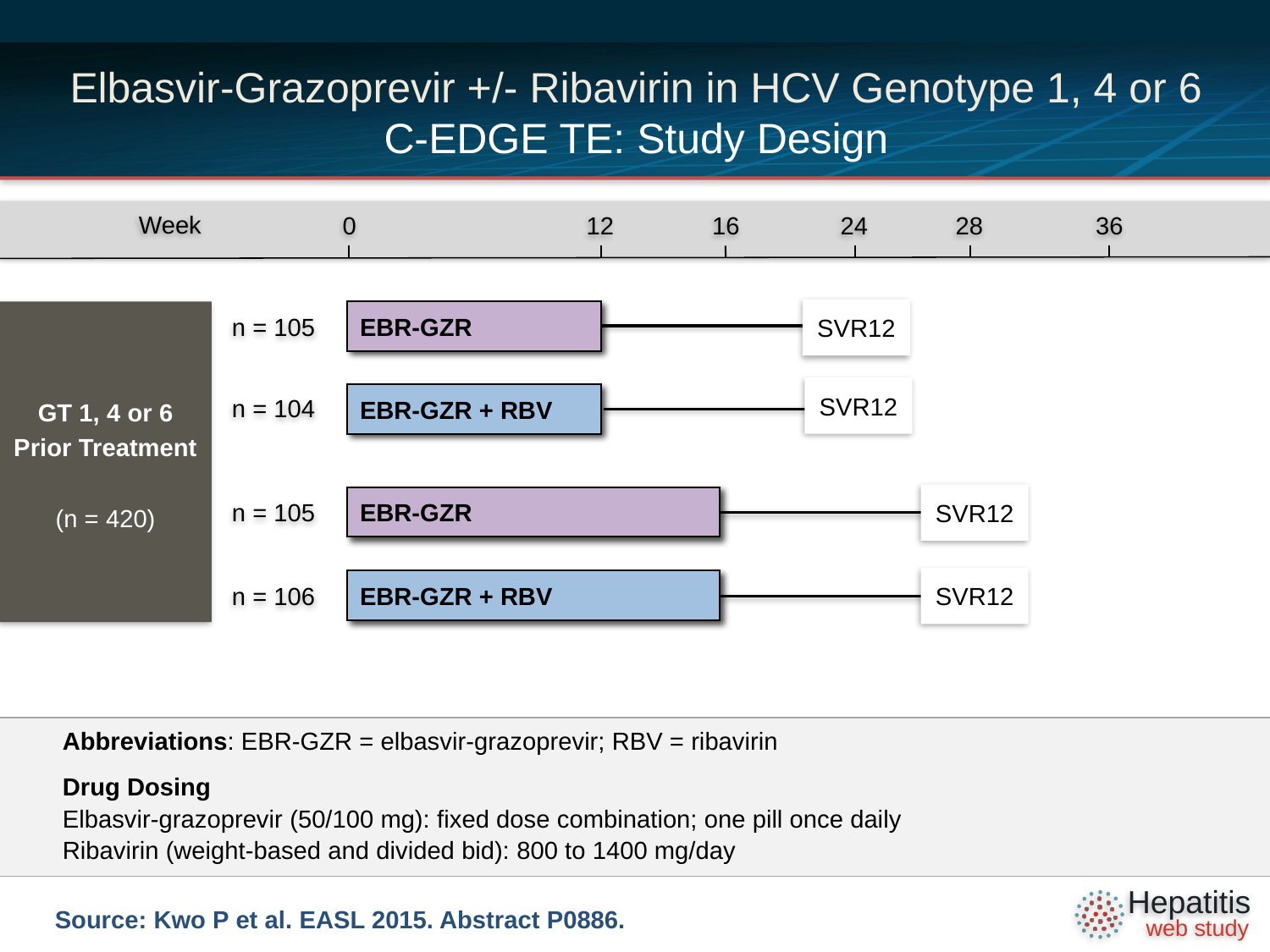

# Elbasvir-Grazoprevir +/- Ribavirin in HCV Genotype 1, 4 or 6 C-EDGE TE: Study Design
0
12
16
24
28
36
Week

n = 105
SVR12
GT 1, 4 or 6
Prior Treatment
(n = 420)
EBR-GZR
SVR12
n = 104
EBR-GZR + RBV
n = 105
SVR12
EBR-GZR
n = 106
SVR12
EBR-GZR + RBV
Abbreviations: EBR-GZR = elbasvir-grazoprevir; RBV = ribavirin
Drug Dosing
Elbasvir-grazoprevir (50/100 mg): fixed dose combination; one pill once daily
Ribavirin (weight-based and divided bid): 800 to 1400 mg/day
N =14
Source: Kwo P et al. EASL 2015. Abstract P0886.